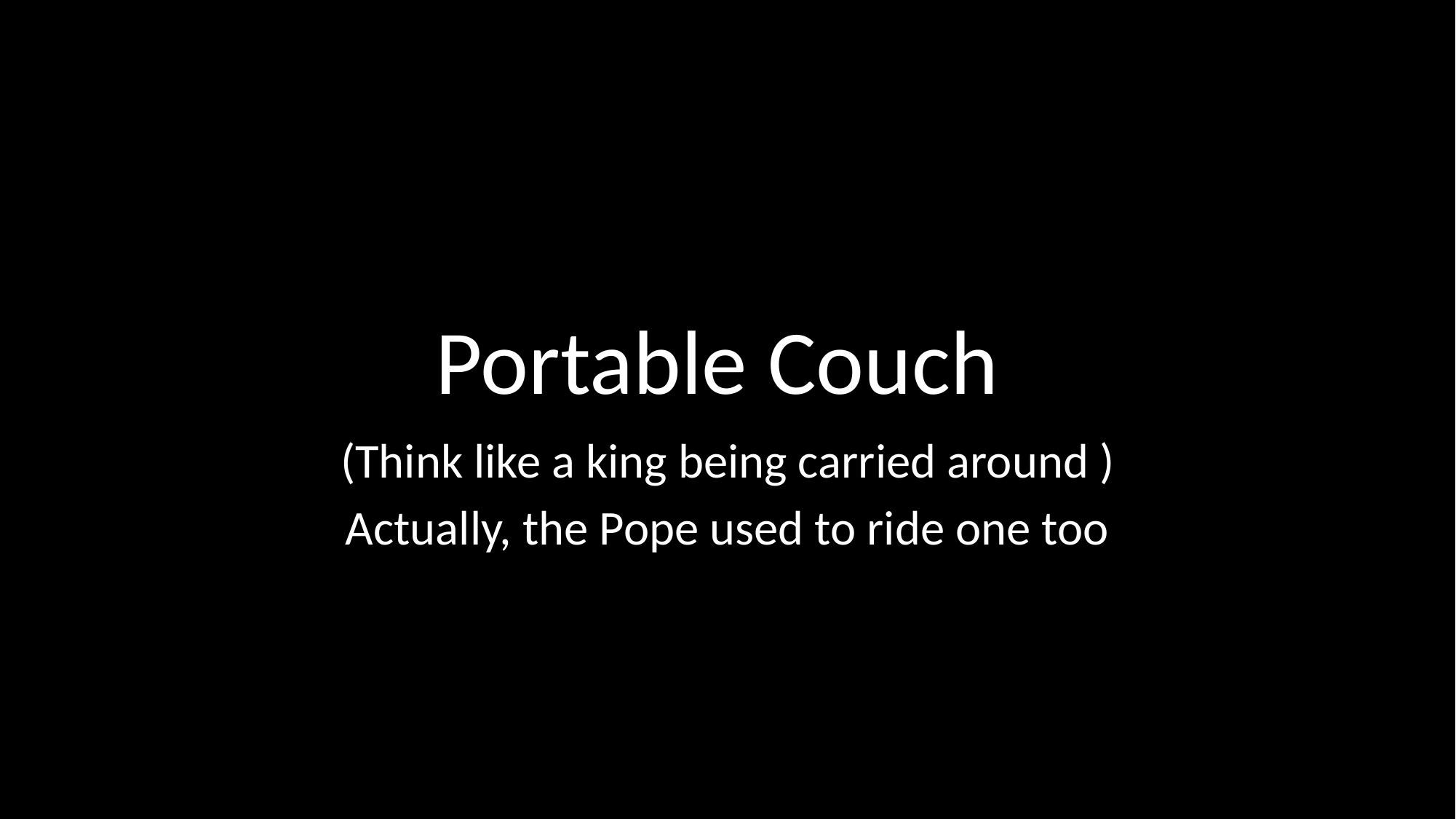

# Portable Couch
(Think like a king being carried around )
Actually, the Pope used to ride one too